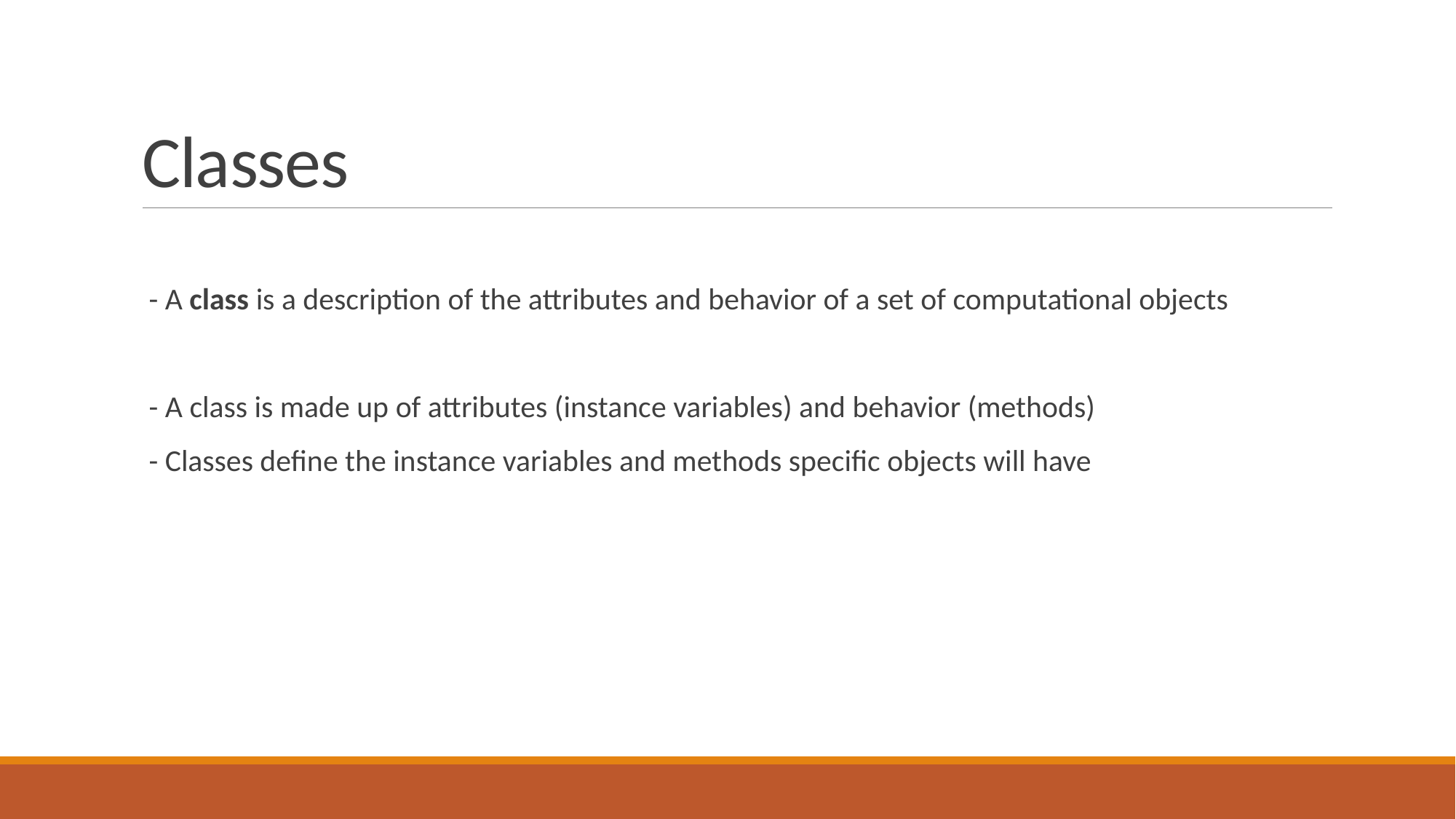

# Classes

 - A class is a description of the attributes and behavior of a set of computational objects

 - A class is made up of attributes (instance variables) and behavior (methods)
 - Classes define the instance variables and methods specific objects will have